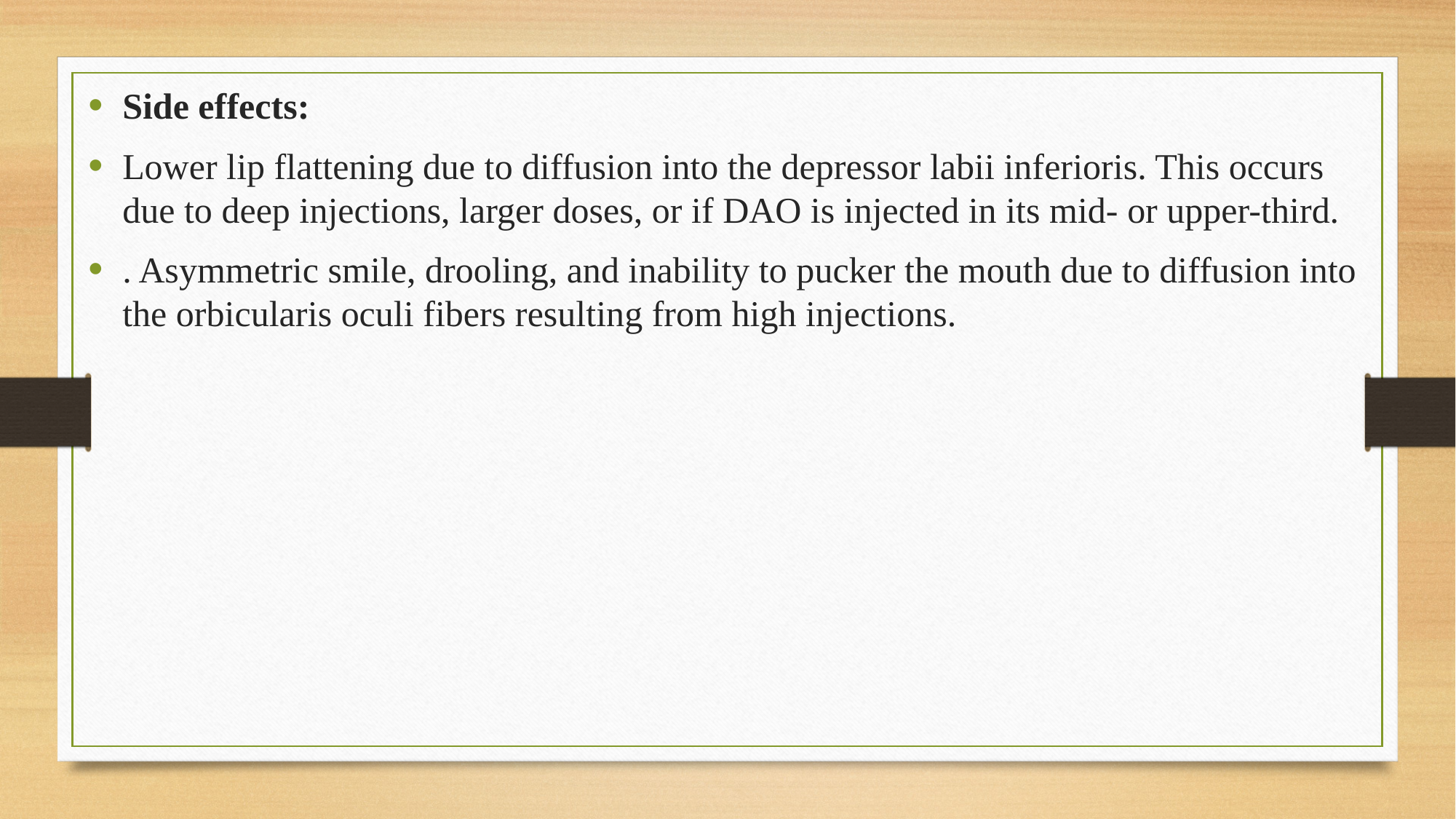

Side effects:
Lower lip flattening due to diffusion into the depressor labii inferioris. This occurs due to deep injections, larger doses, or if DAO is injected in its mid- or upper-third.
. Asymmetric smile, drooling, and inability to pucker the mouth due to diffusion into the orbicularis oculi fibers resulting from high injections.